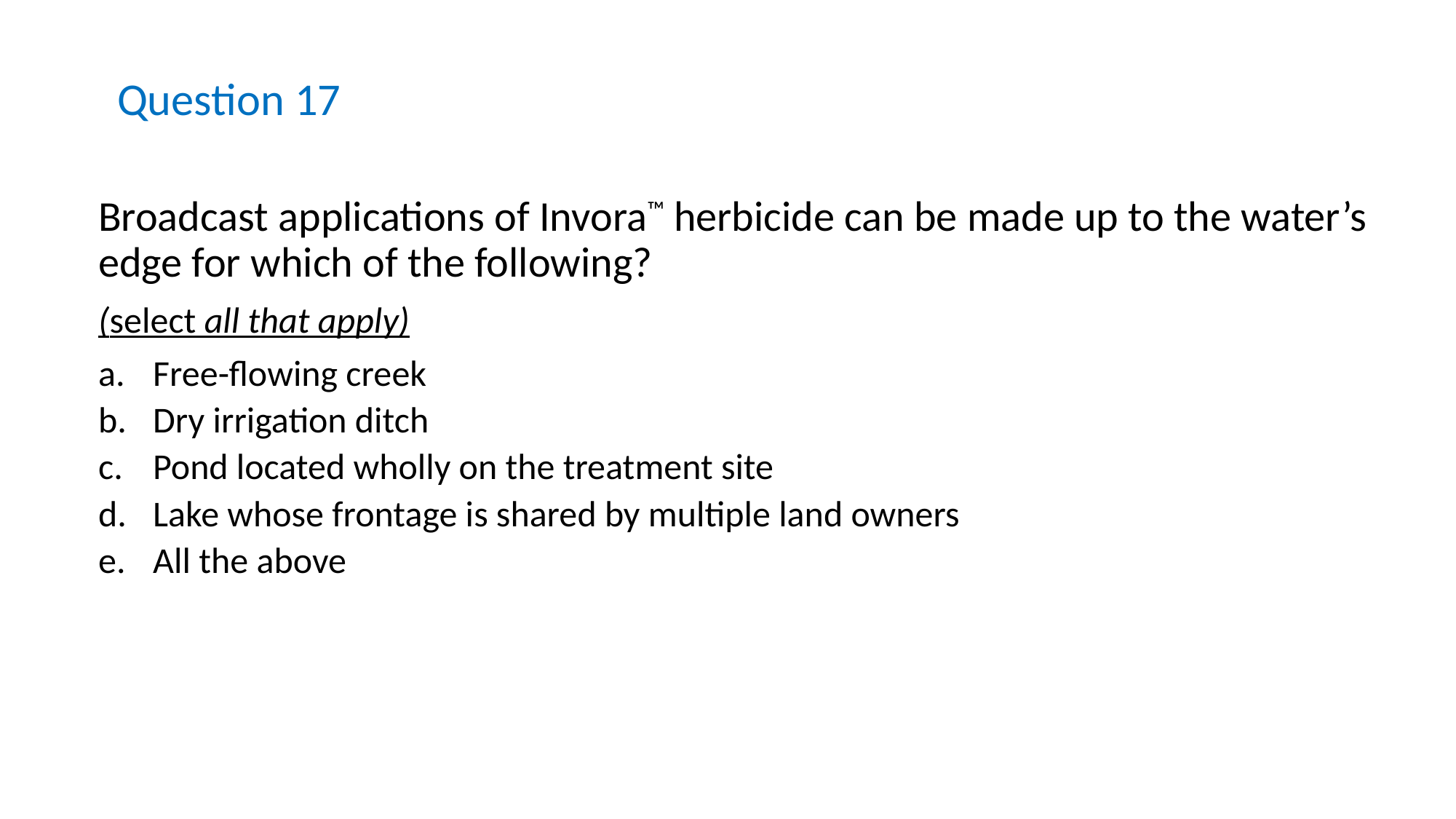

Question 17
Broadcast applications of Invora™ herbicide can be made up to the water’s edge for which of the following?
(select all that apply)
Free-flowing creek
Dry irrigation ditch
Pond located wholly on the treatment site
Lake whose frontage is shared by multiple land owners
All the above